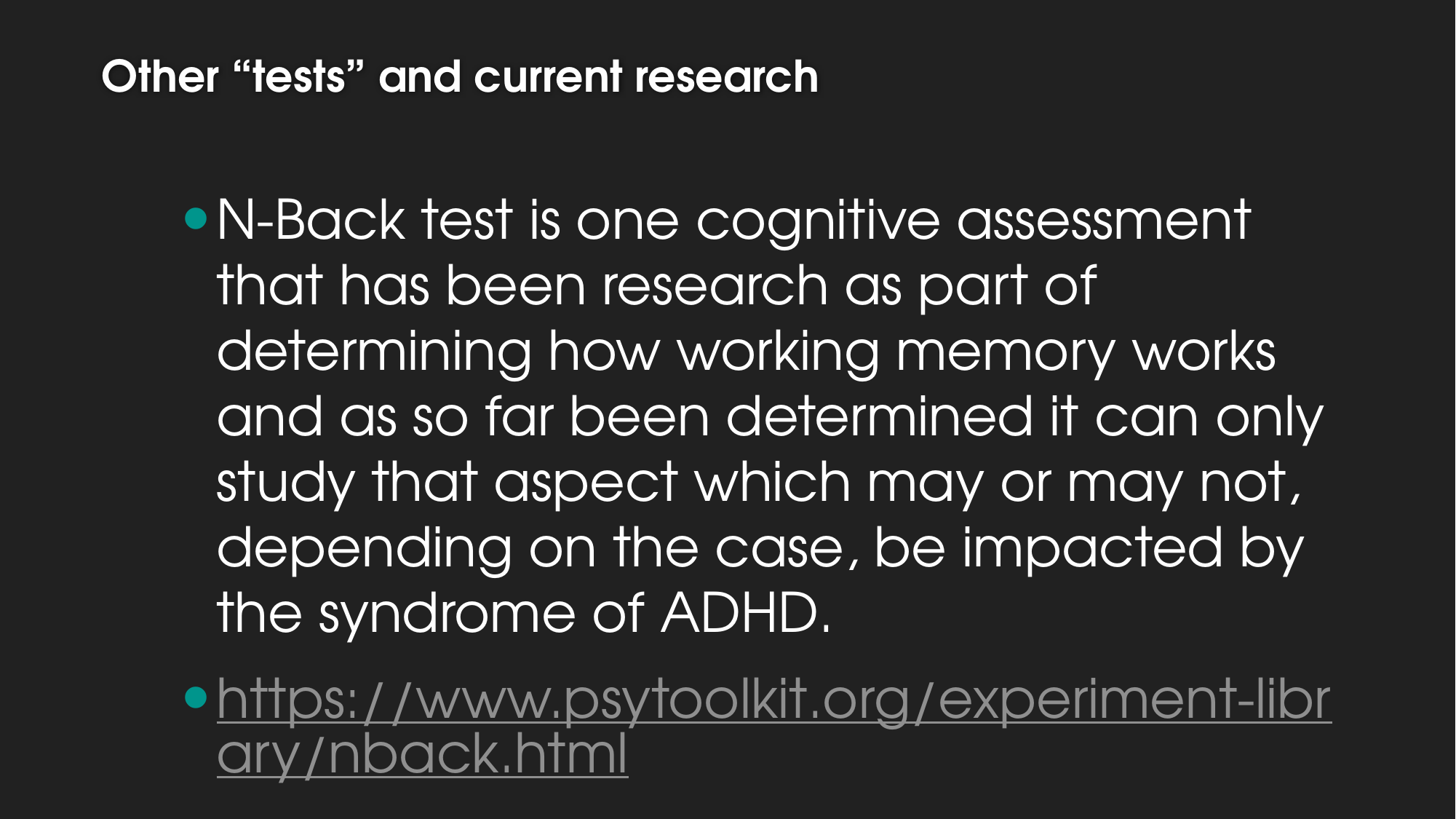

# Other “tests” and current research

N-Back test is one cognitive assessment that has been research as part of determining how working memory works and as so far been determined it can only study that aspect which may or may not, depending on the case, be impacted by the syndrome of ADHD.
https://www.psytoolkit.org/experiment-library/nback.html